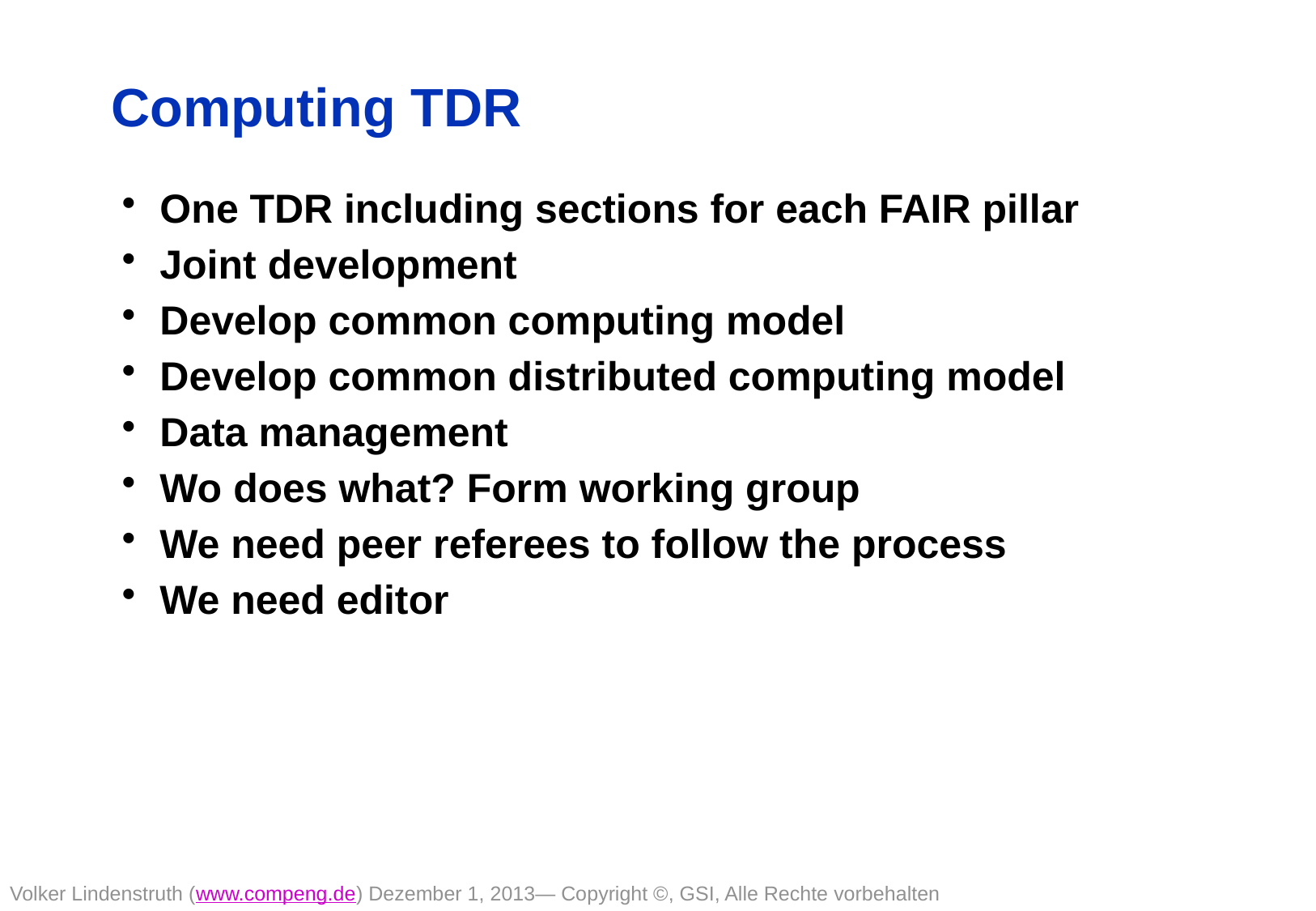

# Computing TDR
One TDR including sections for each FAIR pillar
Joint development
Develop common computing model
Develop common distributed computing model
Data management
Wo does what? Form working group
We need peer referees to follow the process
We need editor